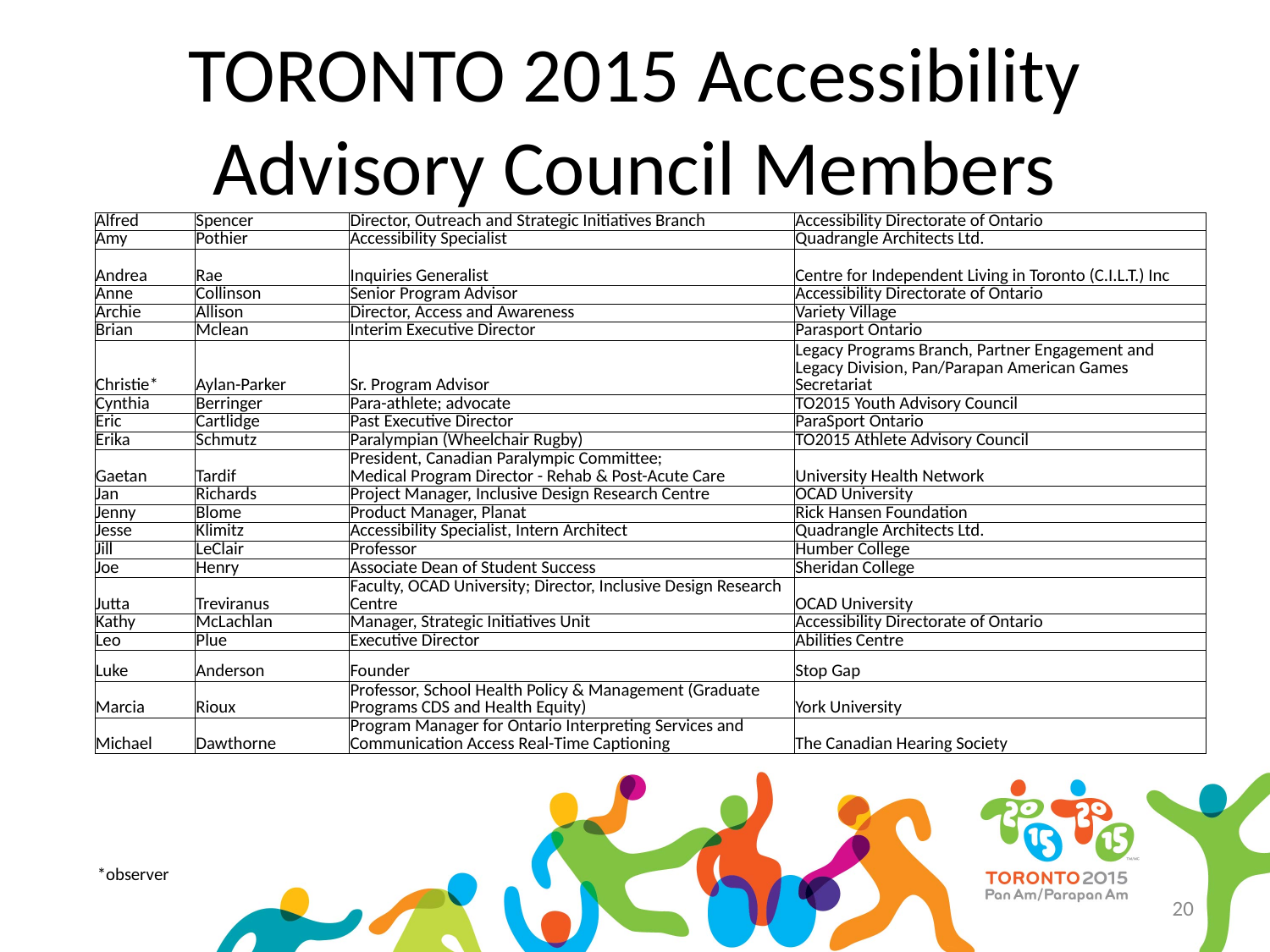

# TORONTO 2015 Accessibility Advisory Council Members
| Alfred | Spencer | Director, Outreach and Strategic Initiatives Branch | Accessibility Directorate of Ontario |
| --- | --- | --- | --- |
| Amy | Pothier | Accessibility Specialist | Quadrangle Architects Ltd. |
| Andrea | Rae | Inquiries Generalist | Centre for Independent Living in Toronto (C.I.L.T.) Inc |
| Anne | Collinson | Senior Program Advisor | Accessibility Directorate of Ontario |
| Archie | Allison | Director, Access and Awareness | Variety Village |
| Brian | Mclean | Interim Executive Director | Parasport Ontario |
| Christie\* | Aylan-Parker | Sr. Program Advisor | Legacy Programs Branch, Partner Engagement and Legacy Division, Pan/Parapan American Games Secretariat |
| Cynthia | Berringer | Para-athlete; advocate | TO2015 Youth Advisory Council |
| Eric | Cartlidge | Past Executive Director | ParaSport Ontario |
| Erika | Schmutz | Paralympian (Wheelchair Rugby) | TO2015 Athlete Advisory Council |
| Gaetan | Tardif | President, Canadian Paralympic Committee; Medical Program Director - Rehab & Post-Acute Care | University Health Network |
| Jan | Richards | Project Manager, Inclusive Design Research Centre | OCAD University |
| Jenny | Blome | Product Manager, Planat | Rick Hansen Foundation |
| Jesse | Klimitz | Accessibility Specialist, Intern Architect | Quadrangle Architects Ltd. |
| Jill | LeClair | Professor | Humber College |
| Joe | Henry | Associate Dean of Student Success | Sheridan College |
| Jutta | Treviranus | Faculty, OCAD University; Director, Inclusive Design Research Centre | OCAD University |
| Kathy | McLachlan | Manager, Strategic Initiatives Unit | Accessibility Directorate of Ontario |
| Leo | Plue | Executive Director | Abilities Centre |
| Luke | Anderson | Founder | Stop Gap |
| Marcia | Rioux | Professor, School Health Policy & Management (Graduate Programs CDS and Health Equity) | York University |
| Michael | Dawthorne | Program Manager for Ontario Interpreting Services and Communication Access Real-Time Captioning | The Canadian Hearing Society |
*observer
20